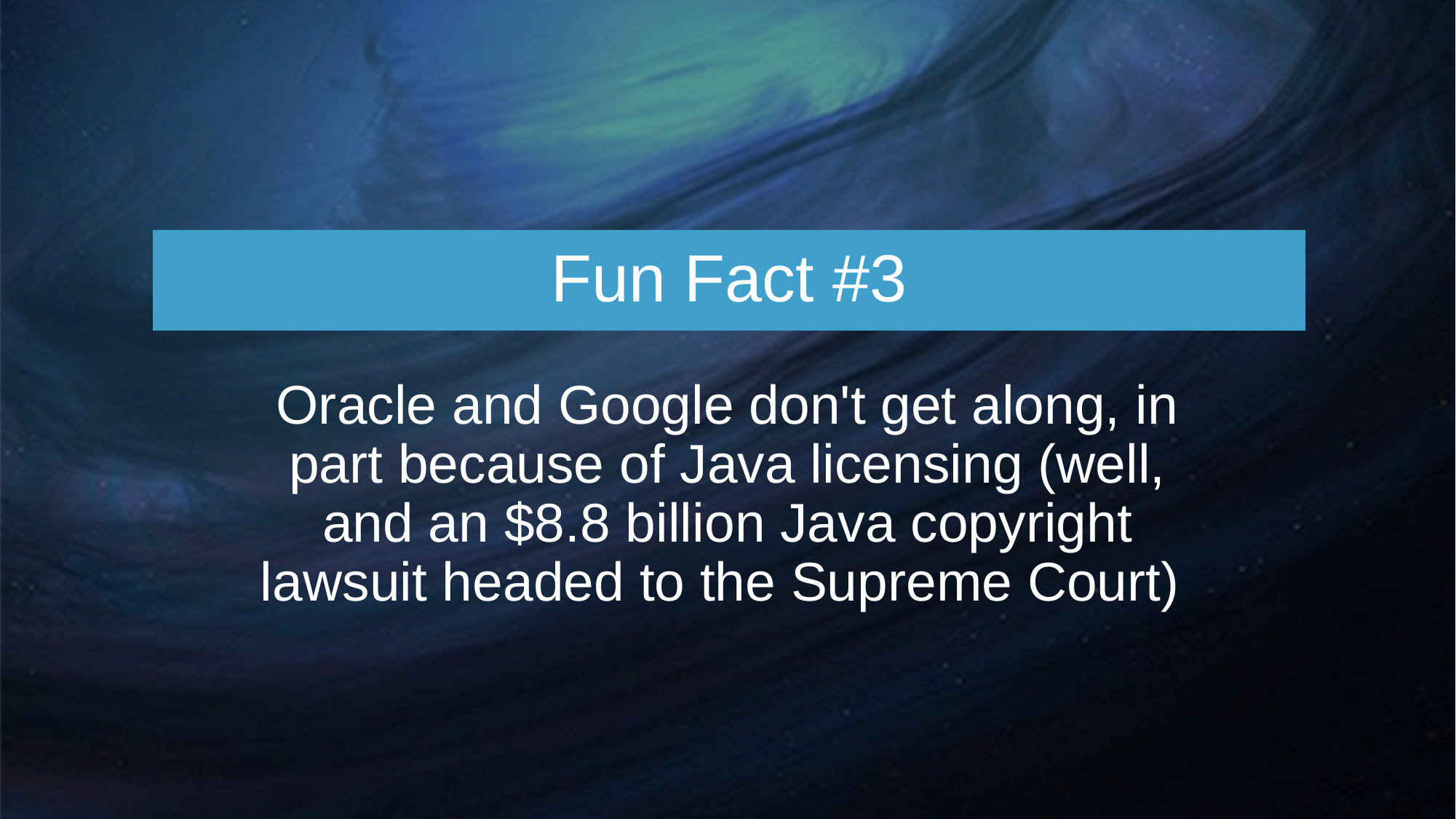

# Fun Fact #3
Oracle and Google don't get along, in part because of Java licensing (well, and an $8.8 billion Java copyright lawsuit headed to the Supreme Court)